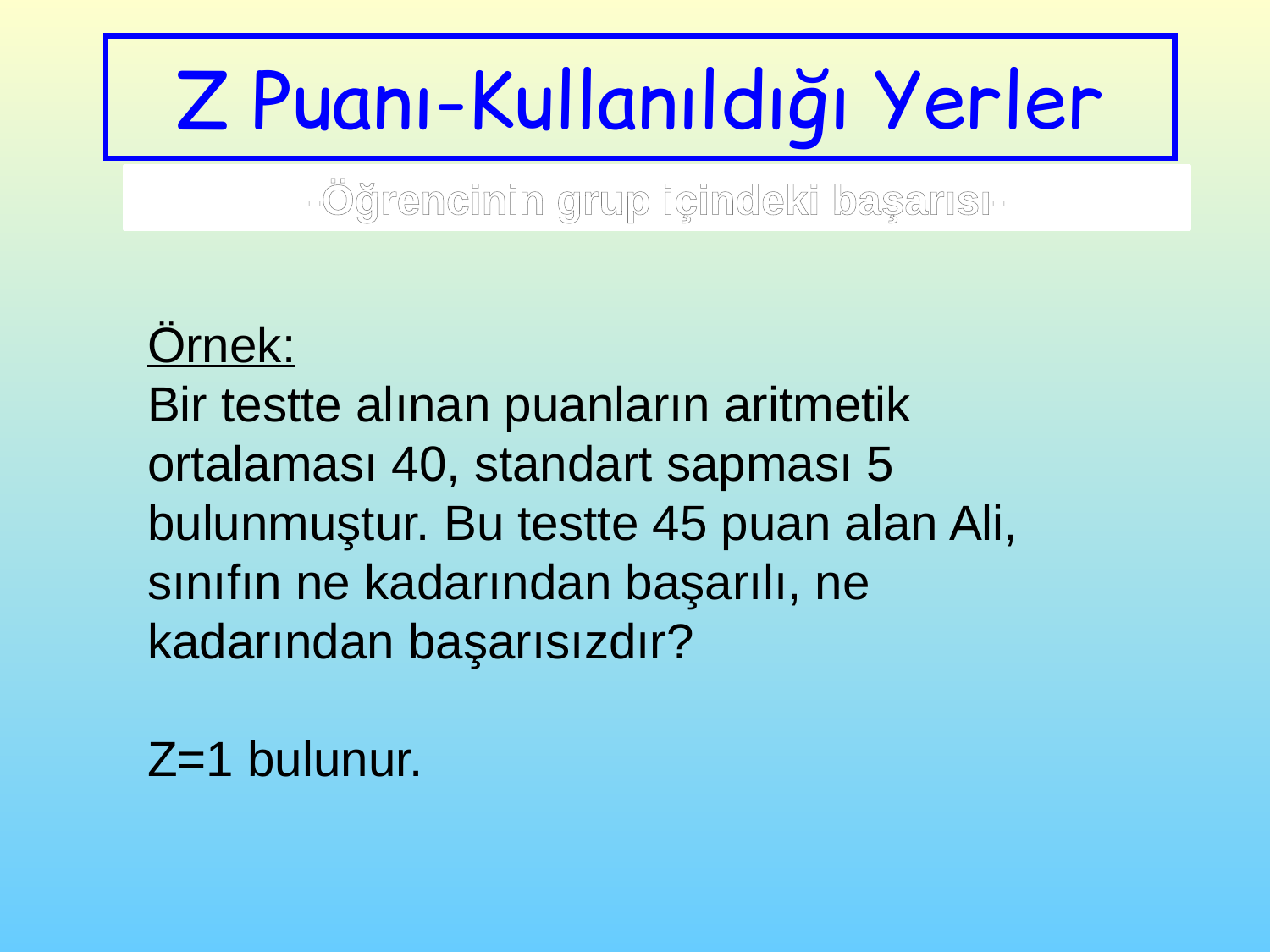

# Z Puanı-Kullanıldığı Yerler
-Öğrencinin grup içindeki başarısı-
Örnek:
Bir testte alınan puanların aritmetik ortalaması 40, standart sapması 5 bulunmuştur. Bu testte 45 puan alan Ali, sınıfın ne kadarından başarılı, ne kadarından başarısızdır?

Z=1 bulunur.